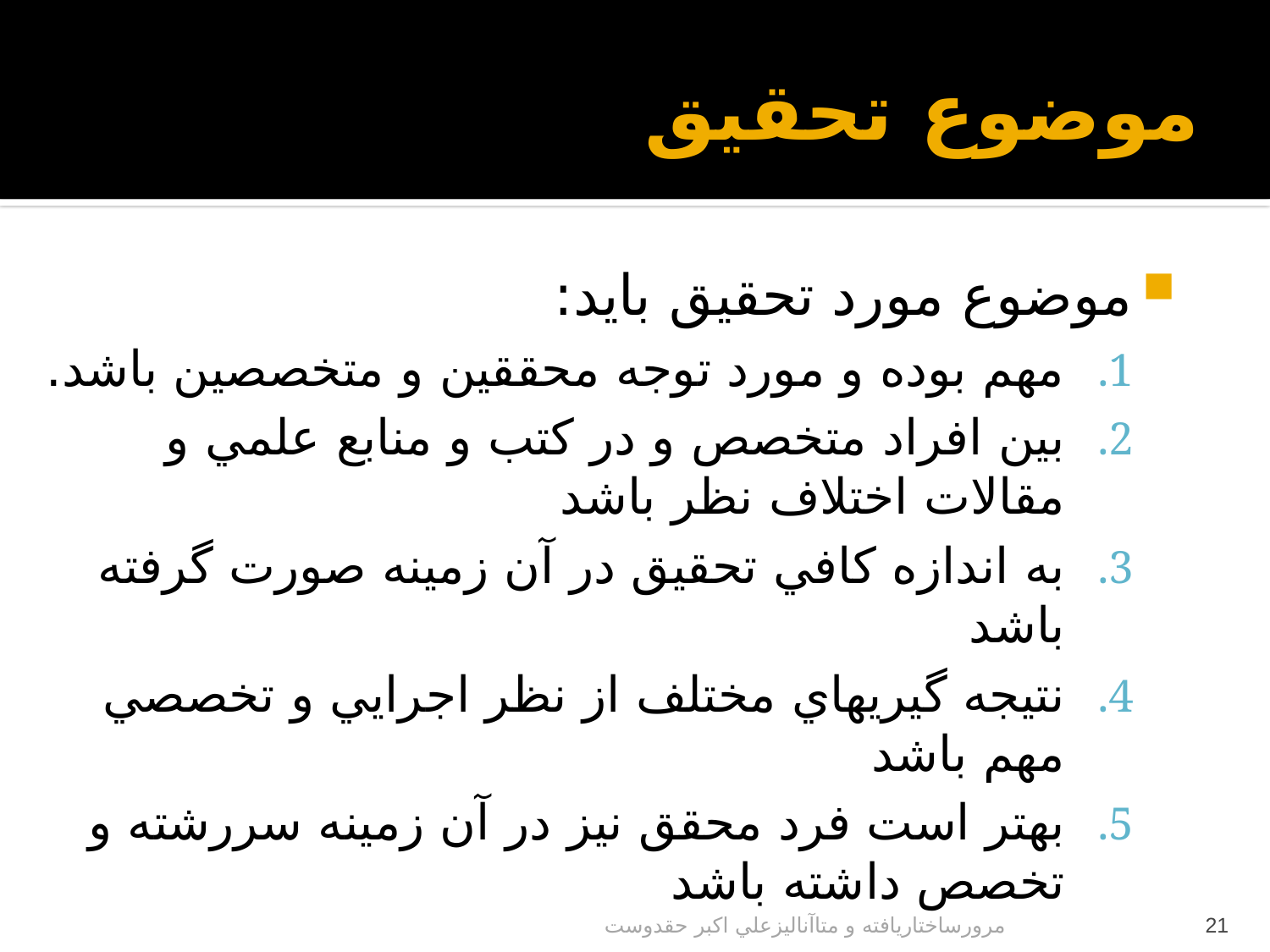

# موضوع تحقيق
موضوع مورد تحقيق بايد:
مهم بوده و مورد توجه محققين و متخصصين باشد.
بين افراد متخصص و در كتب و منابع علمي و مقالات اختلاف نظر باشد
به اندازه كافي تحقيق در آن زمينه صورت گرفته باشد
نتيجه گيريهاي مختلف از نظر اجرايي و تخصصي مهم باشد
بهتر است فرد محقق نيز در آن زمينه سررشته و تخصص داشته باشد
علي اكبر حقدوست			مرورساختاريافته و متاآناليز
21